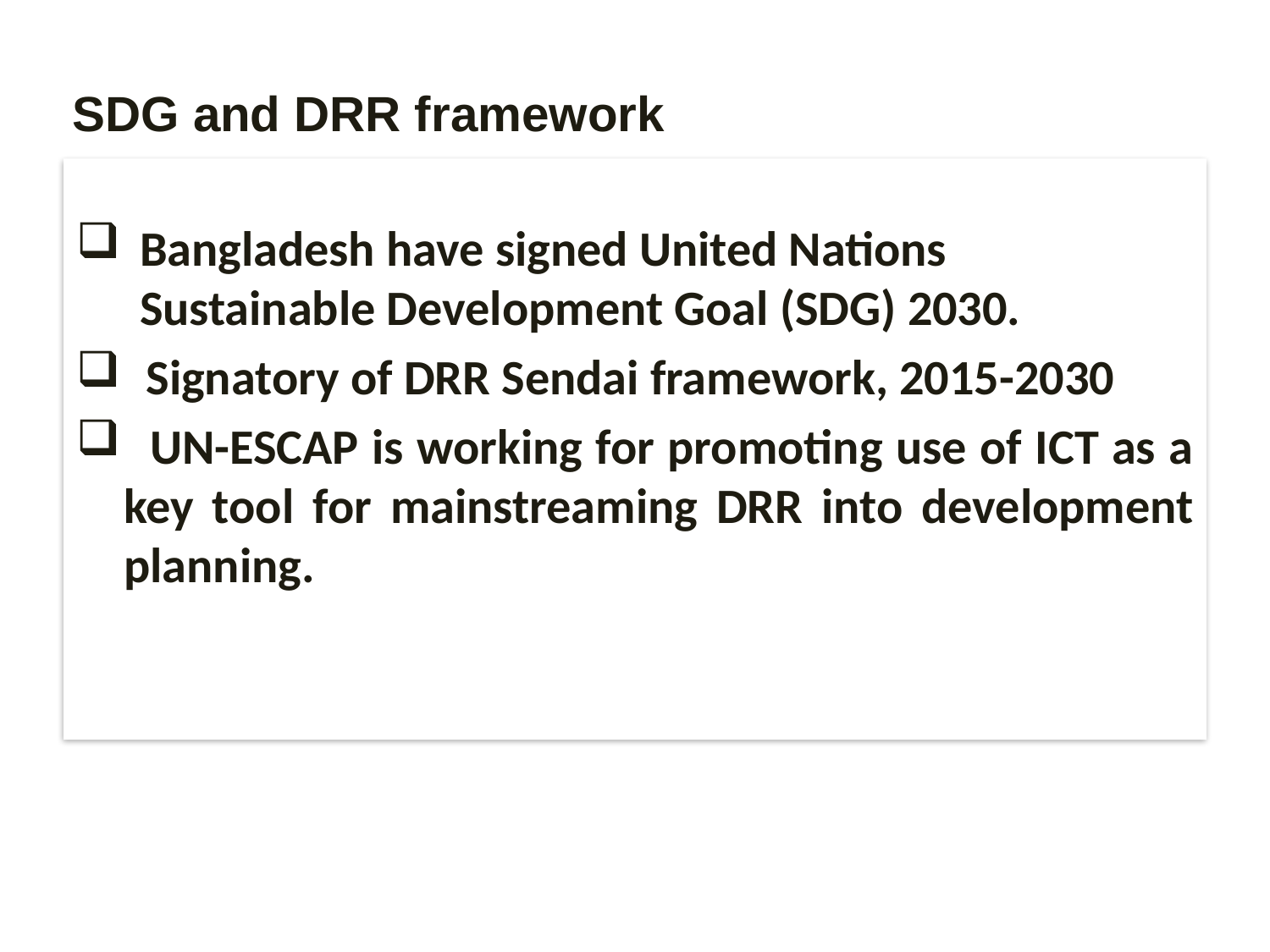

SDG and DRR framework

Bangladesh have signed United Nations Sustainable Development Goal (SDG) 2030.
  Signatory of DRR Sendai framework, 2015-2030
  UN-ESCAP is working for promoting use of ICT as a key tool for mainstreaming DRR into development planning.